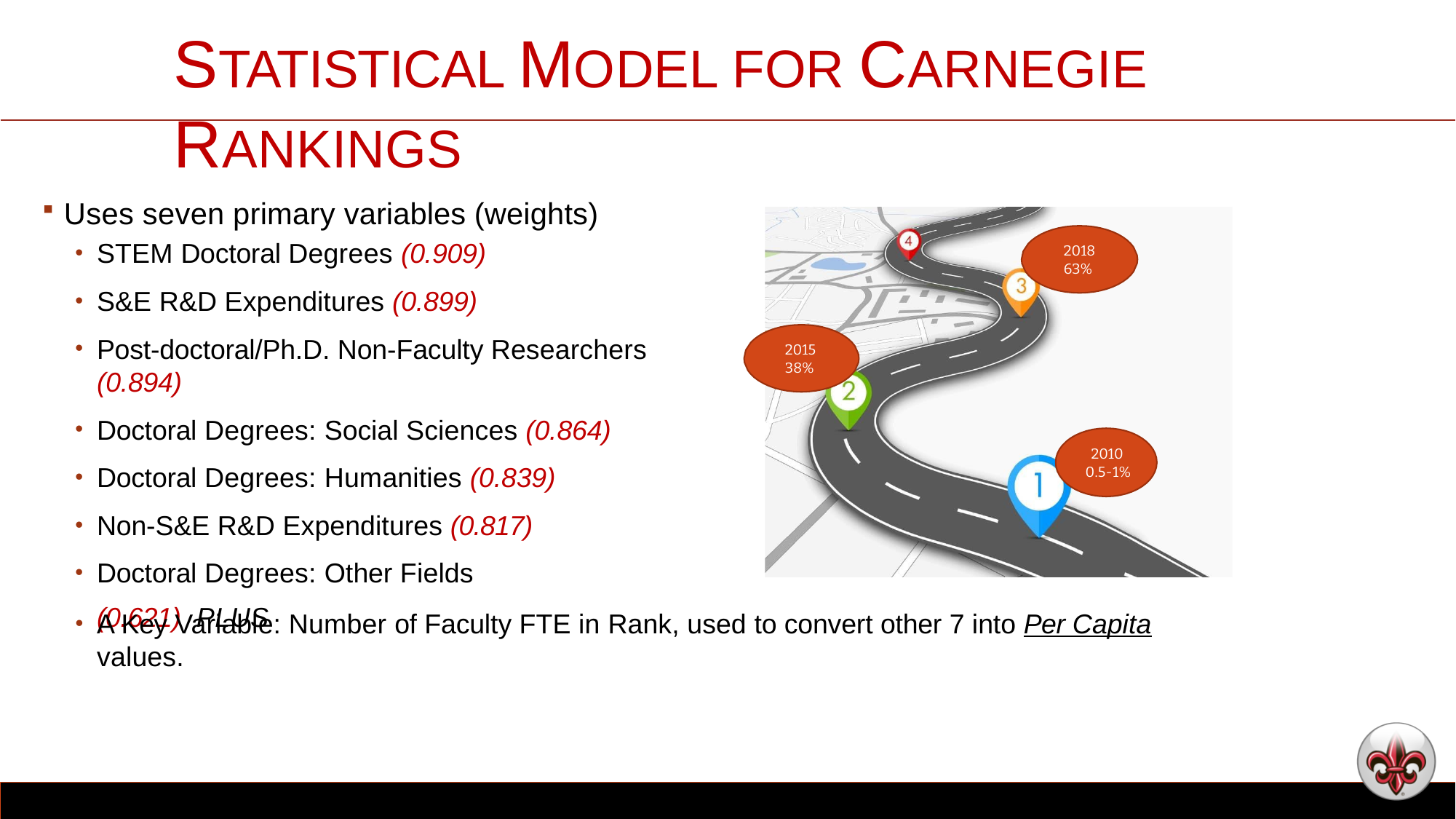

# STATISTICAL MODEL FOR CARNEGIE RANKINGS

Uses seven primary variables (weights)
STEM Doctoral Degrees (0.909)
S&E R&D Expenditures (0.899)
Post-doctoral/Ph.D. Non-Faculty Researchers (0.894)
Doctoral Degrees: Social Sciences (0.864)
Doctoral Degrees: Humanities (0.839)
Non-S&E R&D Expenditures (0.817)
Doctoral Degrees: Other Fields (0.621)  PLUS

2018
63%

2015
38%

2010
0.5-1%
A Key Variable: Number of Faculty FTE in Rank, used to convert other 7 into Per Capita values.